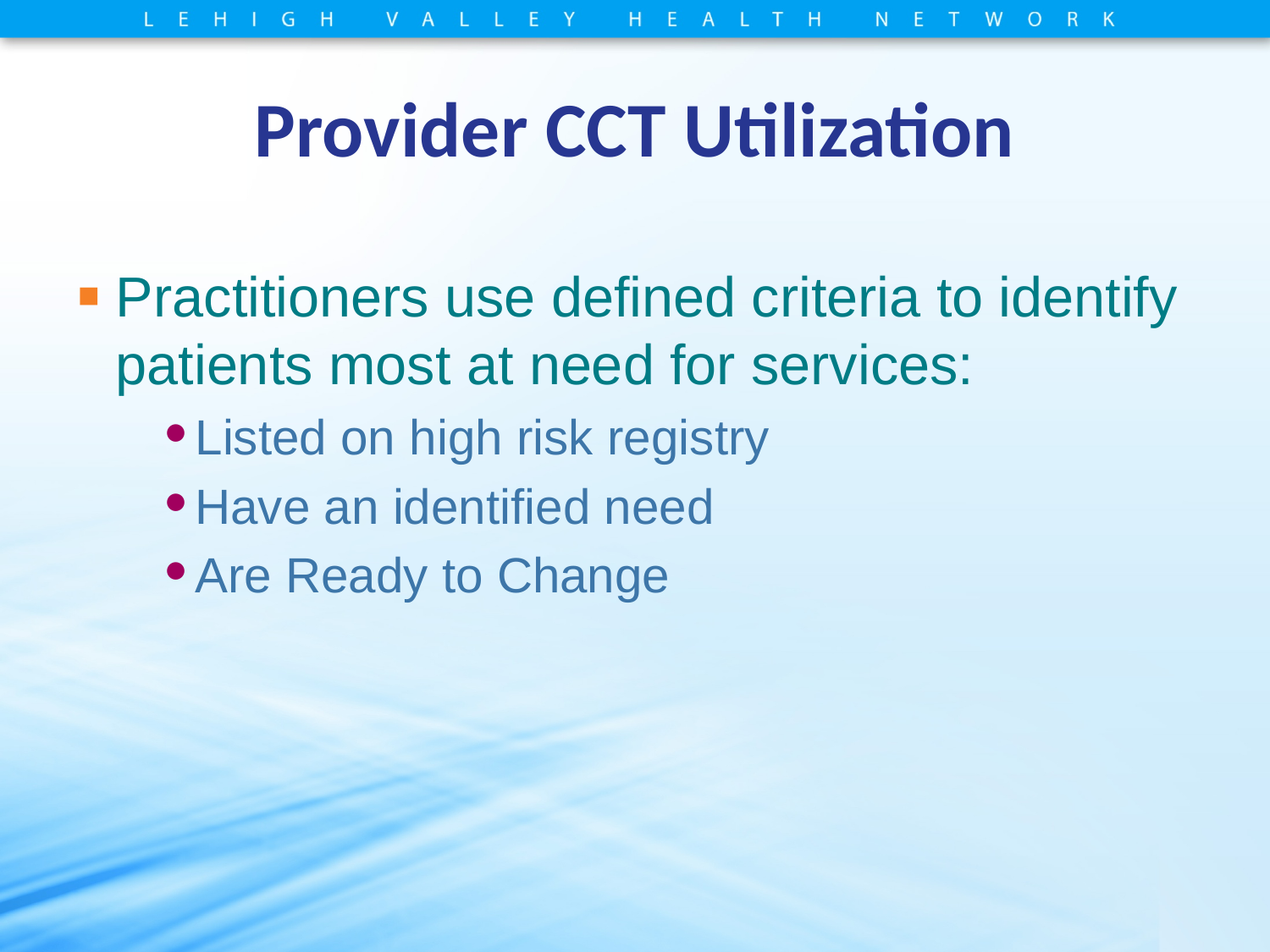

# Provider CCT Utilization
Practitioners use defined criteria to identify patients most at need for services:
Listed on high risk registry
Have an identified need
Are Ready to Change